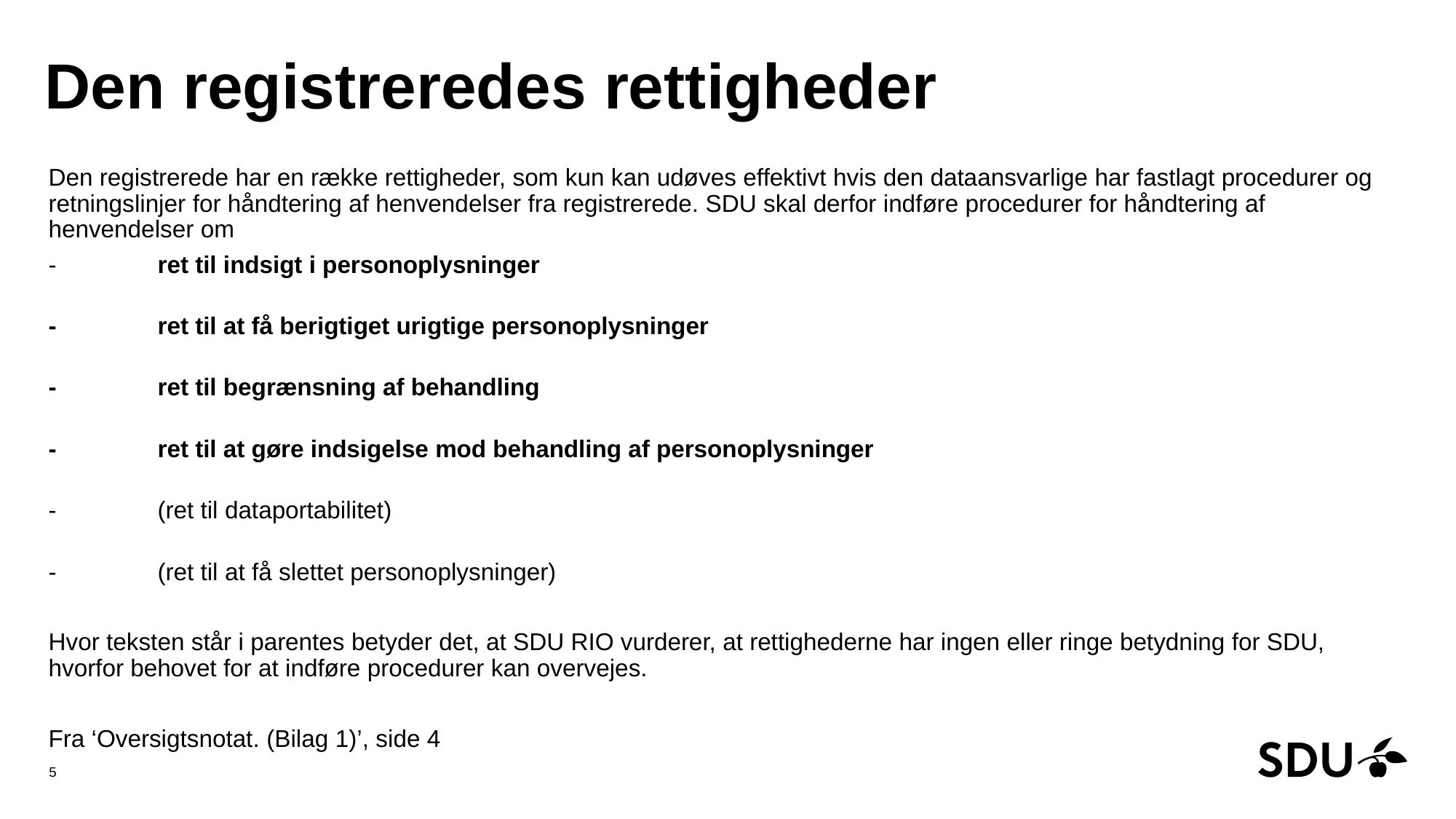

# Den registreredes rettigheder
Den registrerede har en række rettigheder, som kun kan udøves effektivt hvis den dataansvarlige har fastlagt procedurer og retningslinjer for håndtering af henvendelser fra registrerede. SDU skal derfor indføre procedurer for håndtering af henvendelser om
-	ret til indsigt i personoplysninger
-	ret til at få berigtiget urigtige personoplysninger
-	ret til begrænsning af behandling
-	ret til at gøre indsigelse mod behandling af personoplysninger
-	(ret til dataportabilitet)
-	(ret til at få slettet personoplysninger)

Hvor teksten står i parentes betyder det, at SDU RIO vurderer, at rettighederne har ingen eller ringe betydning for SDU, hvorfor behovet for at indføre procedurer kan overvejes.

Fra ‘Oversigtsnotat. (Bilag 1)’, side 4

5